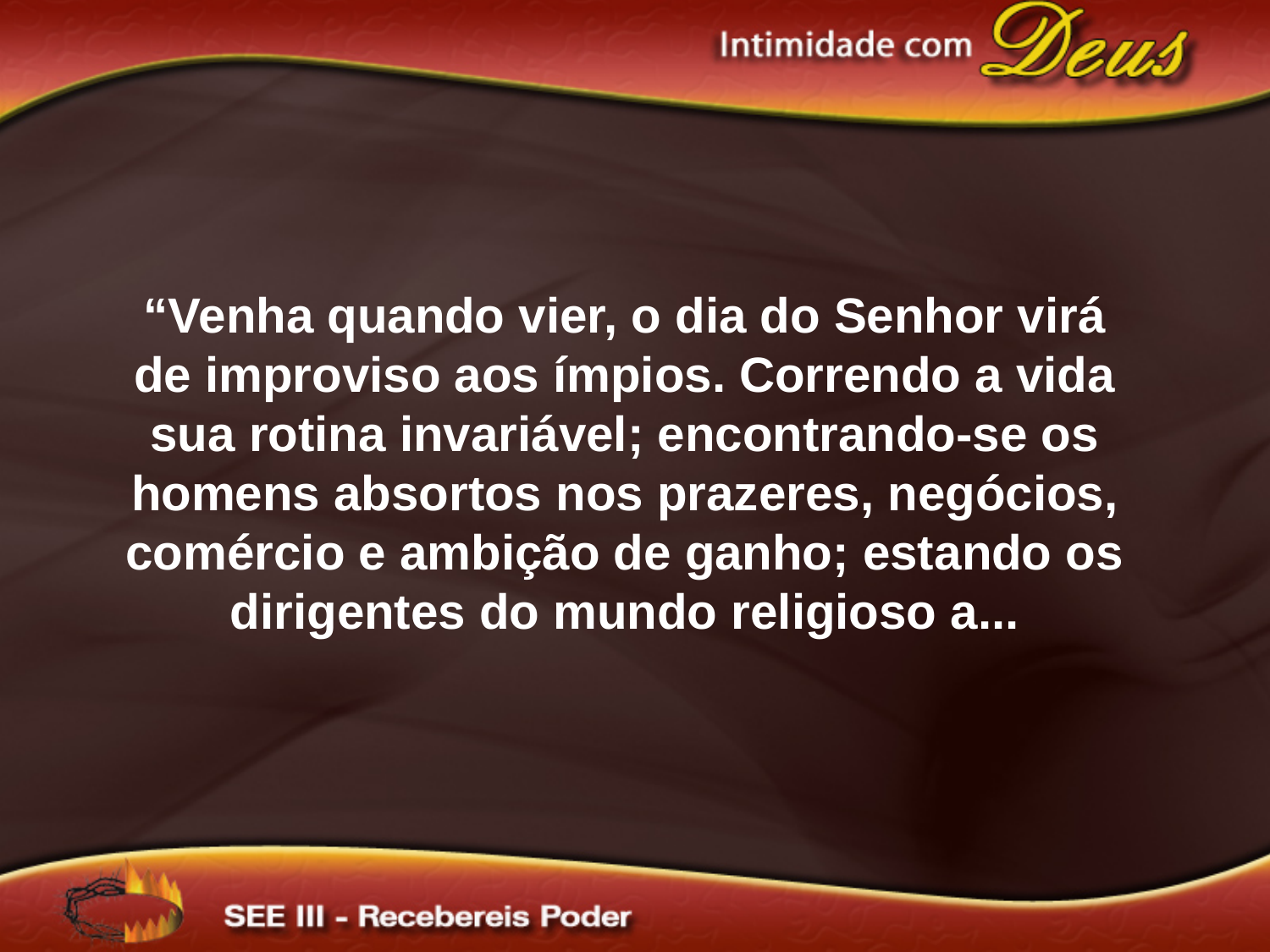

“Venha quando vier, o dia do Senhor virá de improviso aos ímpios. Correndo a vida sua rotina invariável; encontrando-se os homens absortos nos prazeres, negócios, comércio e ambição de ganho; estando os dirigentes do mundo religioso a...